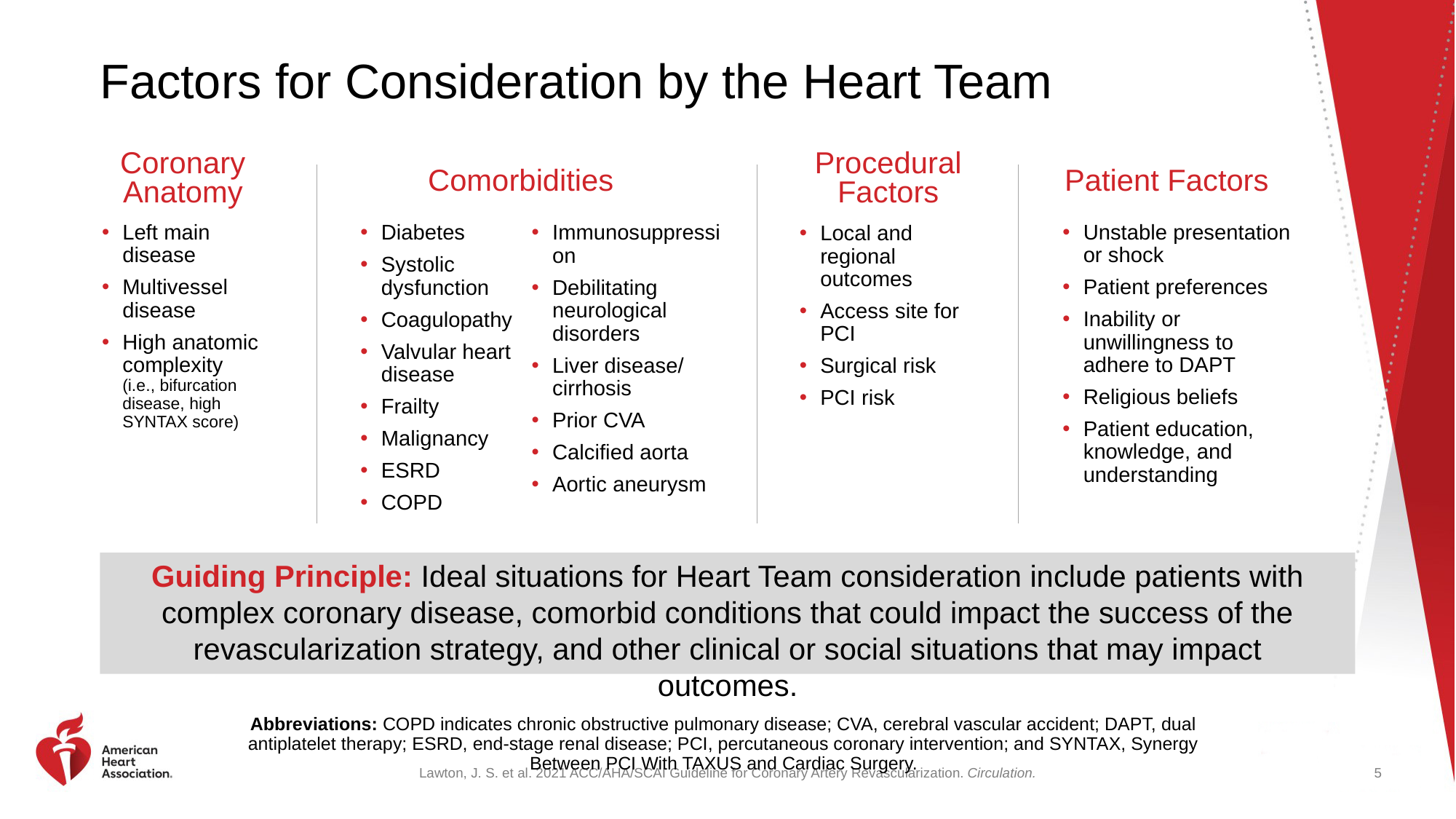

# Factors for Consideration by the Heart Team
Coronary Anatomy
Procedural Factors
Comorbidities
Patient Factors
Unstable presentation or shock
Patient preferences
Inability or unwillingness to adhere to DAPT
Religious beliefs
Patient education, knowledge, and understanding
Left main disease
Multivessel disease
High anatomic complexity
(i.e., bifurcation disease, high SYNTAX score)
Diabetes
Systolic dysfunction
Coagulopathy
Valvular heart disease
Frailty
Malignancy
ESRD
COPD
Immunosuppression
Debilitating neurological disorders
Liver disease/
cirrhosis
Prior CVA
Calcified aorta
Aortic aneurysm
Local and regional outcomes
Access site for PCI
Surgical risk
PCI risk
Guiding Principle: Ideal situations for Heart Team consideration include patients with complex coronary disease, comorbid conditions that could impact the success of the revascularization strategy, and other clinical or social situations that may impact outcomes.

Abbreviations: COPD indicates chronic obstructive pulmonary disease; CVA, cerebral vascular accident; DAPT, dual antiplatelet therapy; ESRD, end-stage renal disease; PCI, percutaneous coronary intervention; and SYNTAX, Synergy Between PCI With TAXUS and Cardiac Surgery.
5